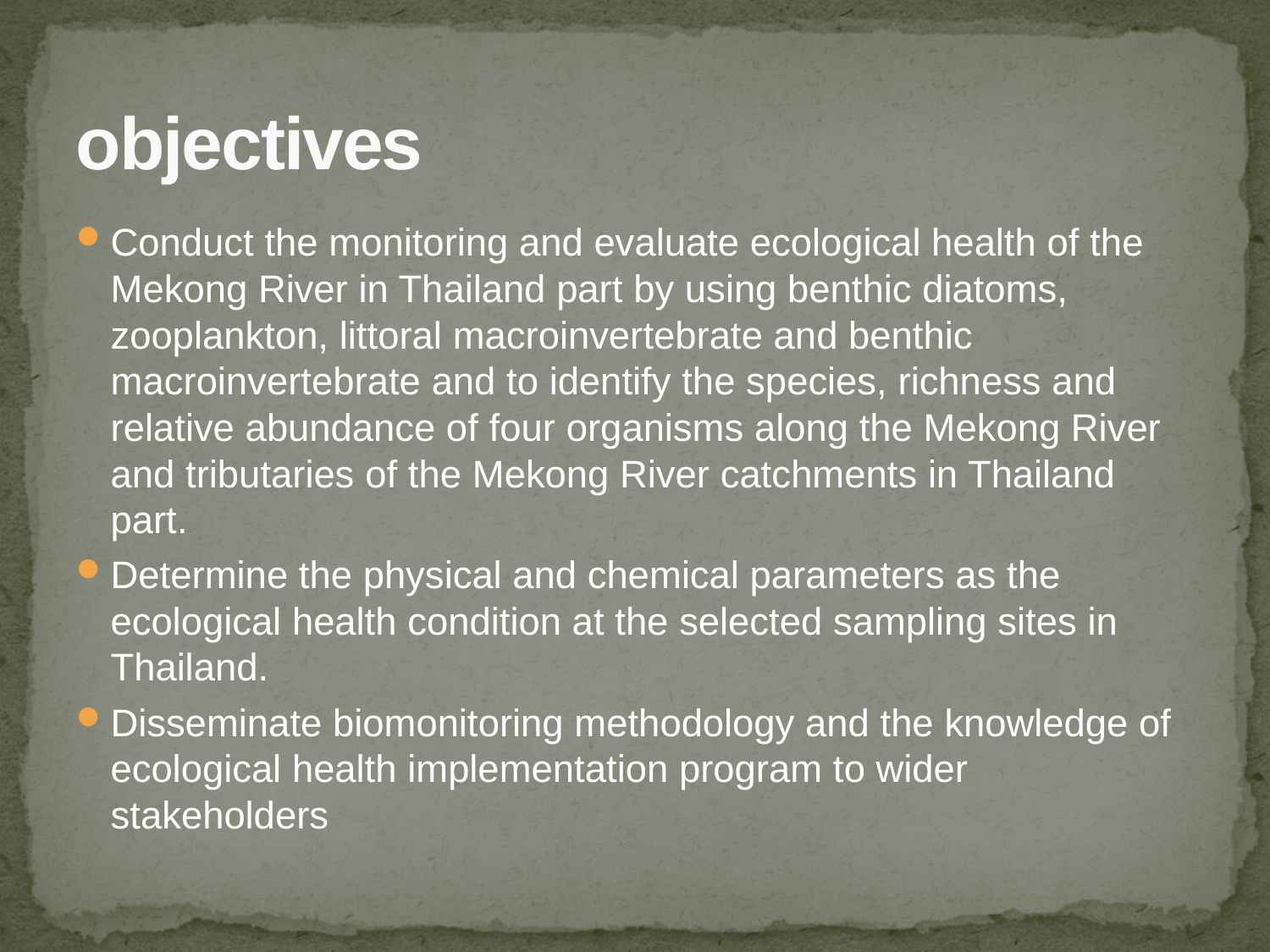

# objectives
Conduct the monitoring and evaluate ecological health of the Mekong River in Thailand part by using benthic diatoms, zooplankton, littoral macroinvertebrate and benthic macroinvertebrate and to identify the species, richness and relative abundance of four organisms along the Mekong River and tributaries of the Mekong River catchments in Thailand part.
Determine the physical and chemical parameters as the ecological health condition at the selected sampling sites in Thailand.
Disseminate biomonitoring methodology and the knowledge of ecological health implementation program to wider stakeholders